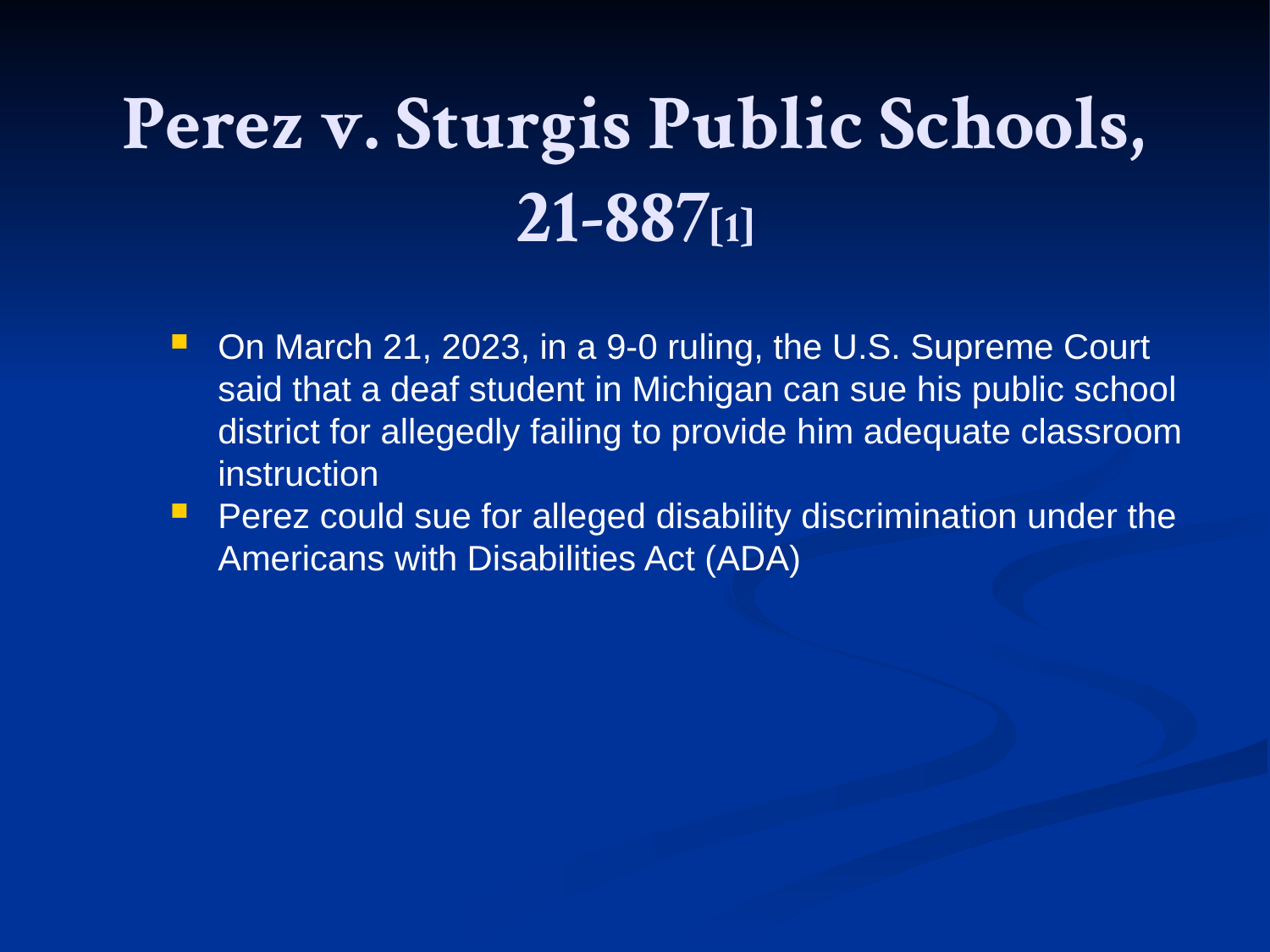

# Perez v. Sturgis Public Schools, 21-887[1]
On March 21, 2023, in a 9-0 ruling, the U.S. Supreme Court said that a deaf student in Michigan can sue his public school district for allegedly failing to provide him adequate classroom instruction
Perez could sue for alleged disability discrimination under the Americans with Disabilities Act (ADA)